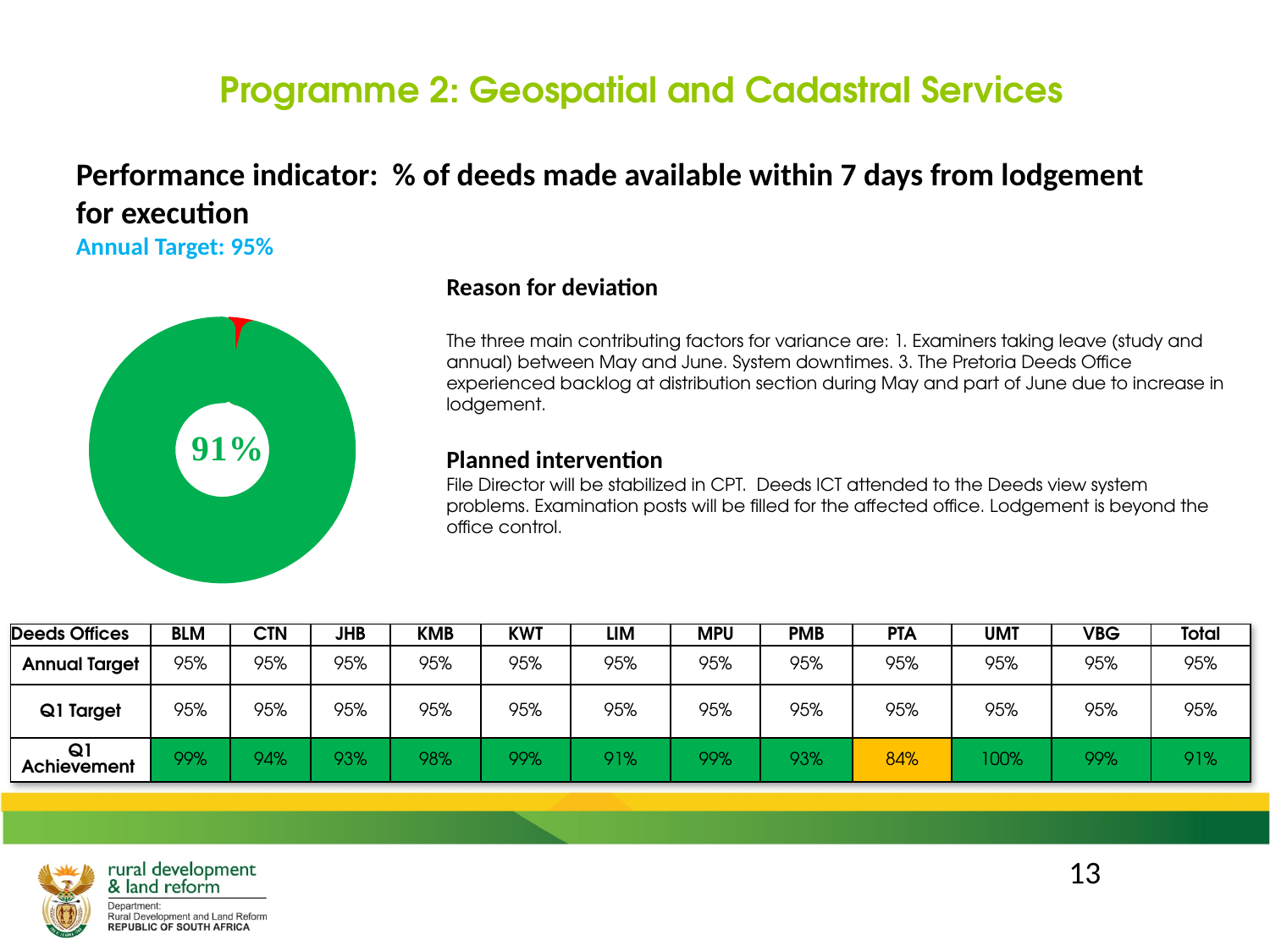

Programme 2: Geospatial and Cadastral Services
Performance indicator:  % of deeds made available within 7 days from lodgement for execution
Annual Target: 95%
Reason for deviation

The three main contributing factors for variance are: 1. Examiners taking leave (study and annual) between May and June. System downtimes. 3. The Pretoria Deeds Office experienced backlog at distribution section during May and part of June due to increase in lodgement.

Planned intervention
File Director will be stabilized in CPT.  Deeds ICT attended to the Deeds view system problems. Examination posts will be filled for the affected office. Lodgement is beyond the office control.

### Chart

| Category |  |
|---|---|
| Not achieved  | 0.04000000000000001 |
| Partially achieved  | 0.0 |
| Achieved  | 0.91 |
| Deeds Offices | BLM | CTN | JHB | KMB | KWT | LIM | MPU | PMB | PTA | UMT | VBG | Total |
| --- | --- | --- | --- | --- | --- | --- | --- | --- | --- | --- | --- | --- |
| Annual Target | 95% | 95% | 95% | 95% | 95% | 95% | 95% | 95% | 95% | 95% | 95% | 95% |
| Q1 Target | 95% | 95% | 95% | 95% | 95% | 95% | 95% | 95% | 95% | 95% | 95% | 95% |
| Q1 Achievement | 99% | 94% | 93% | 98% | 99% | 91% | 99% | 93% | 84% | 100% | 99% | 91% |
13